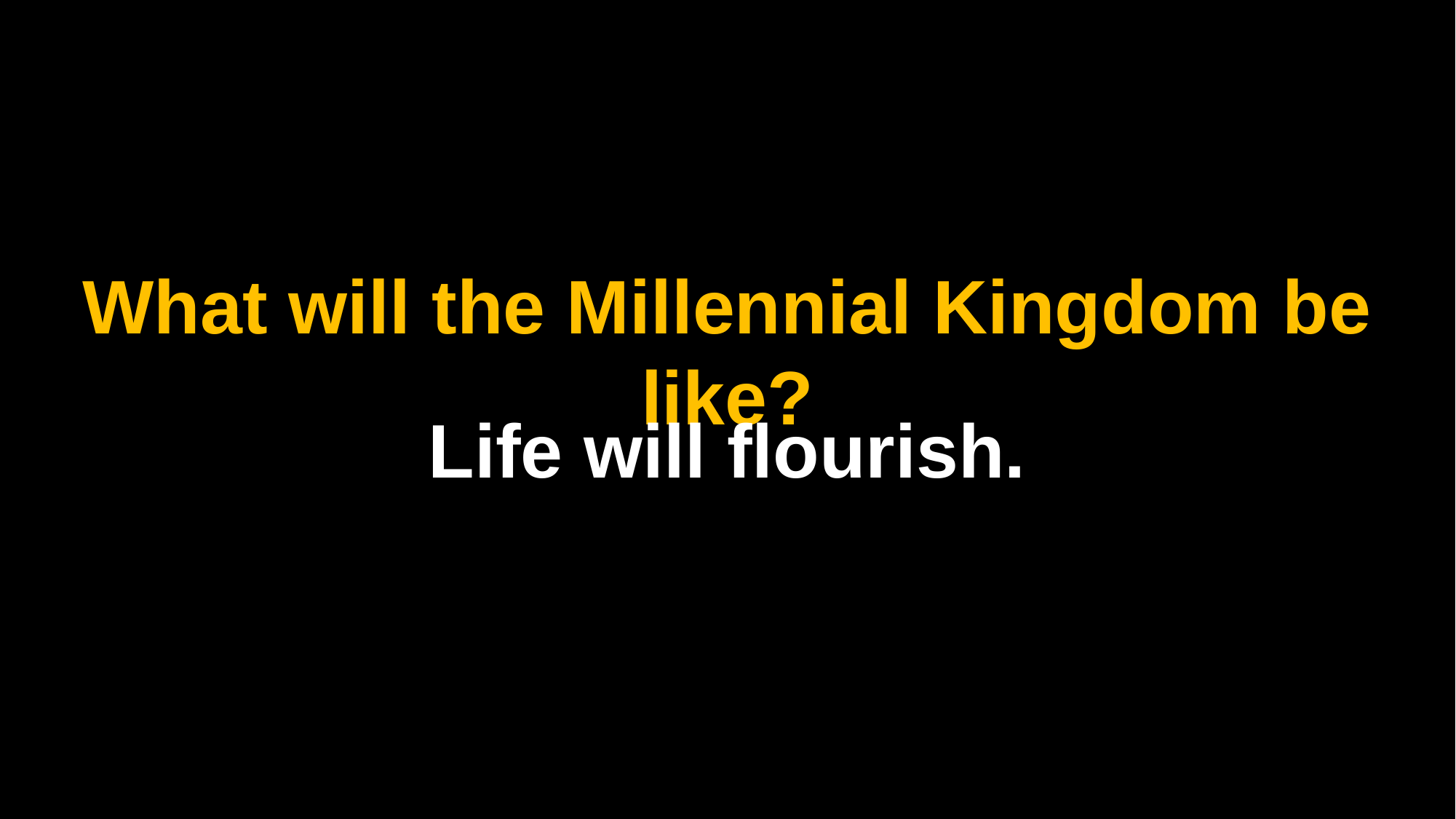

# What will the Millennial Kingdom be like?
Life will flourish.